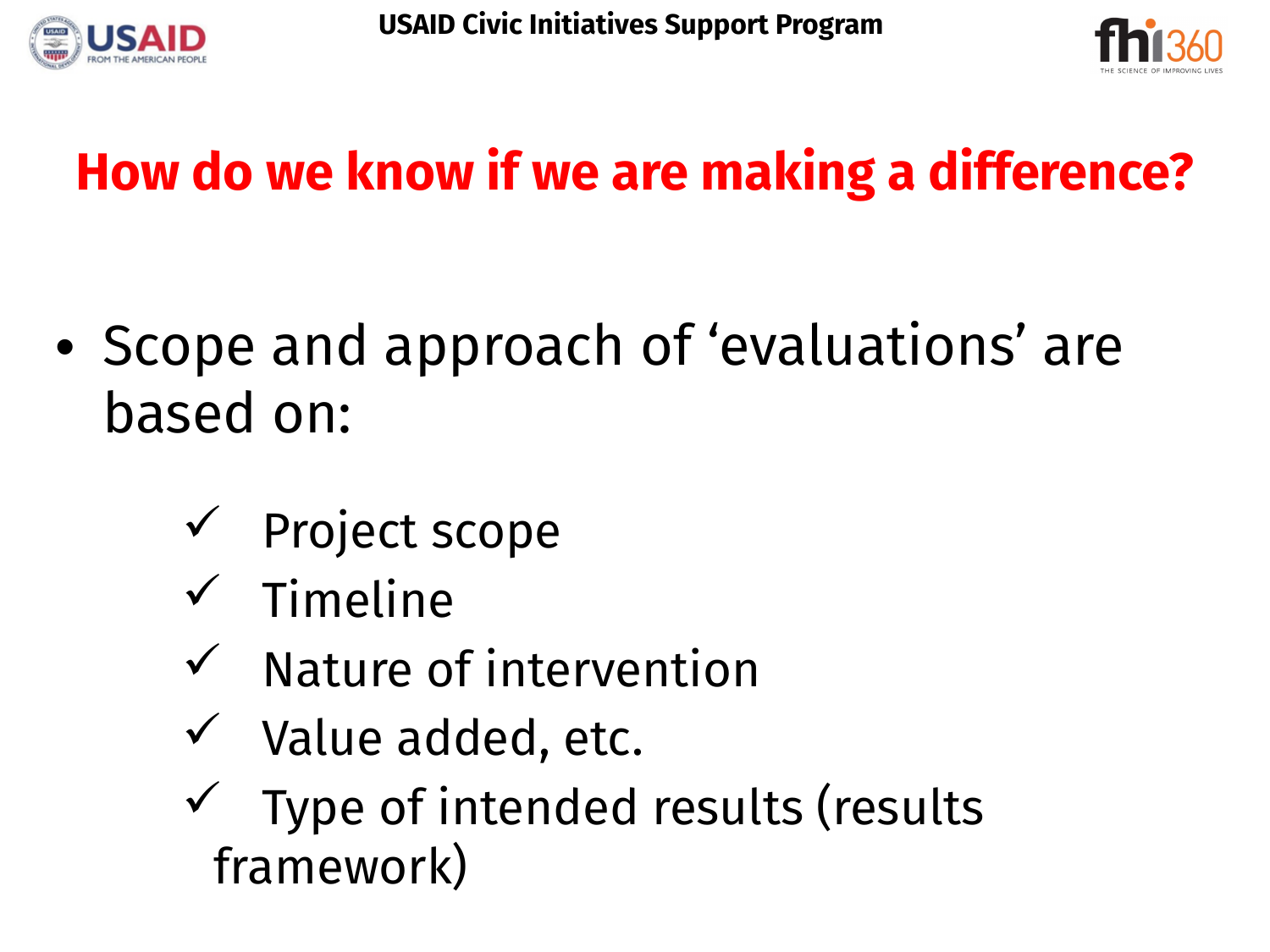

# How do we know if we are making a difference?
Scope and approach of ‘evaluations’ are based on:

   Project scope
   Timeline
   Nature of intervention
   Value added, etc.
   Type of intended results (results   framework)